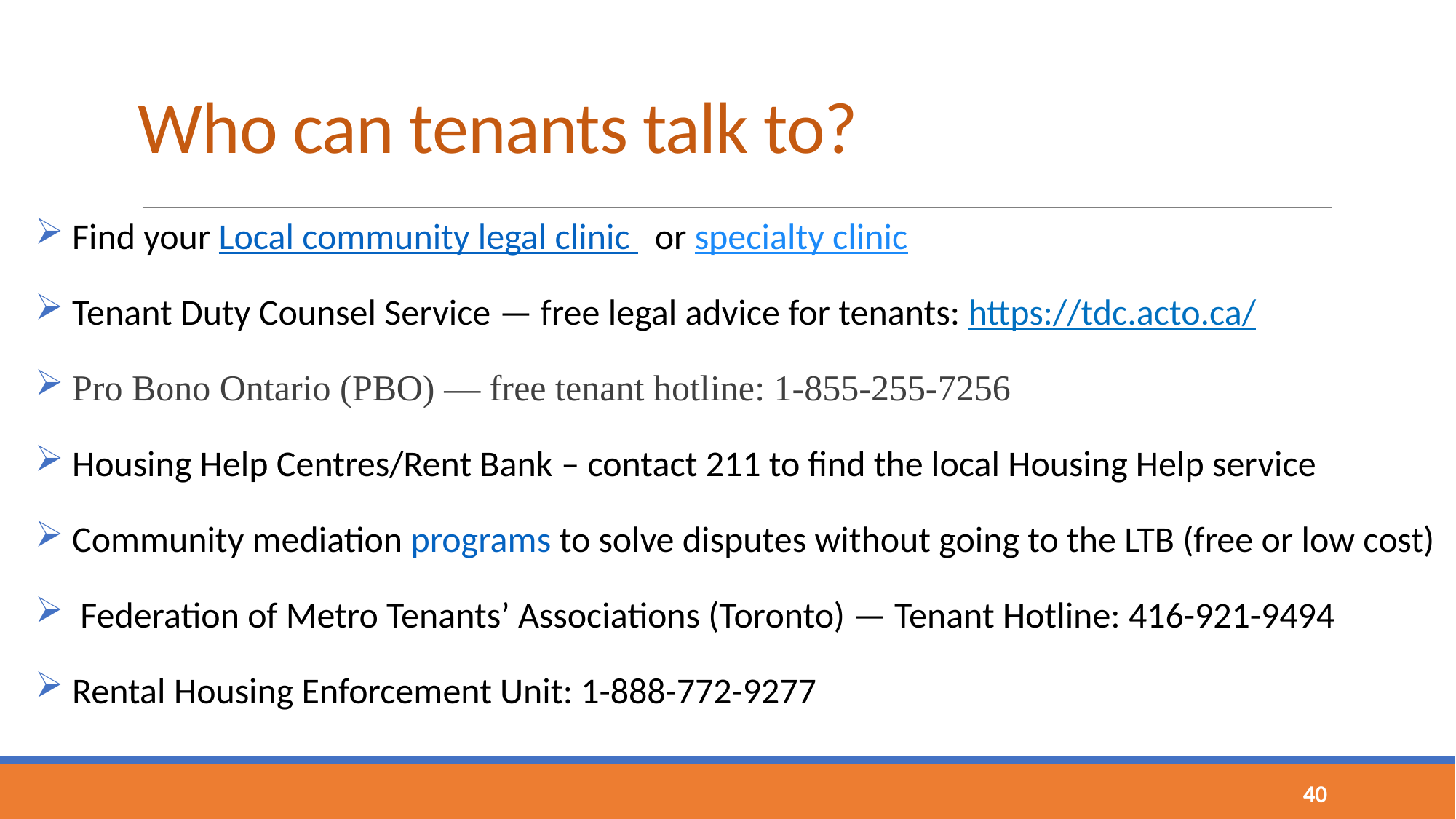

# Who can tenants talk to?
 Find your Local community legal clinic   or specialty clinic
 Tenant Duty Counsel Service — free legal advice for tenants: https://tdc.acto.ca/
 Pro Bono Ontario (PBO) — free tenant hotline: 1-855-255-7256
 Housing Help Centres/Rent Bank – contact 211 to find the local Housing Help service
 Community mediation programs to solve disputes without going to the LTB (free or low cost)
  Federation of Metro Tenants’ Associations (Toronto) — Tenant Hotline: 416-921-9494
 Rental Housing Enforcement Unit: 1-888-772-9277

40